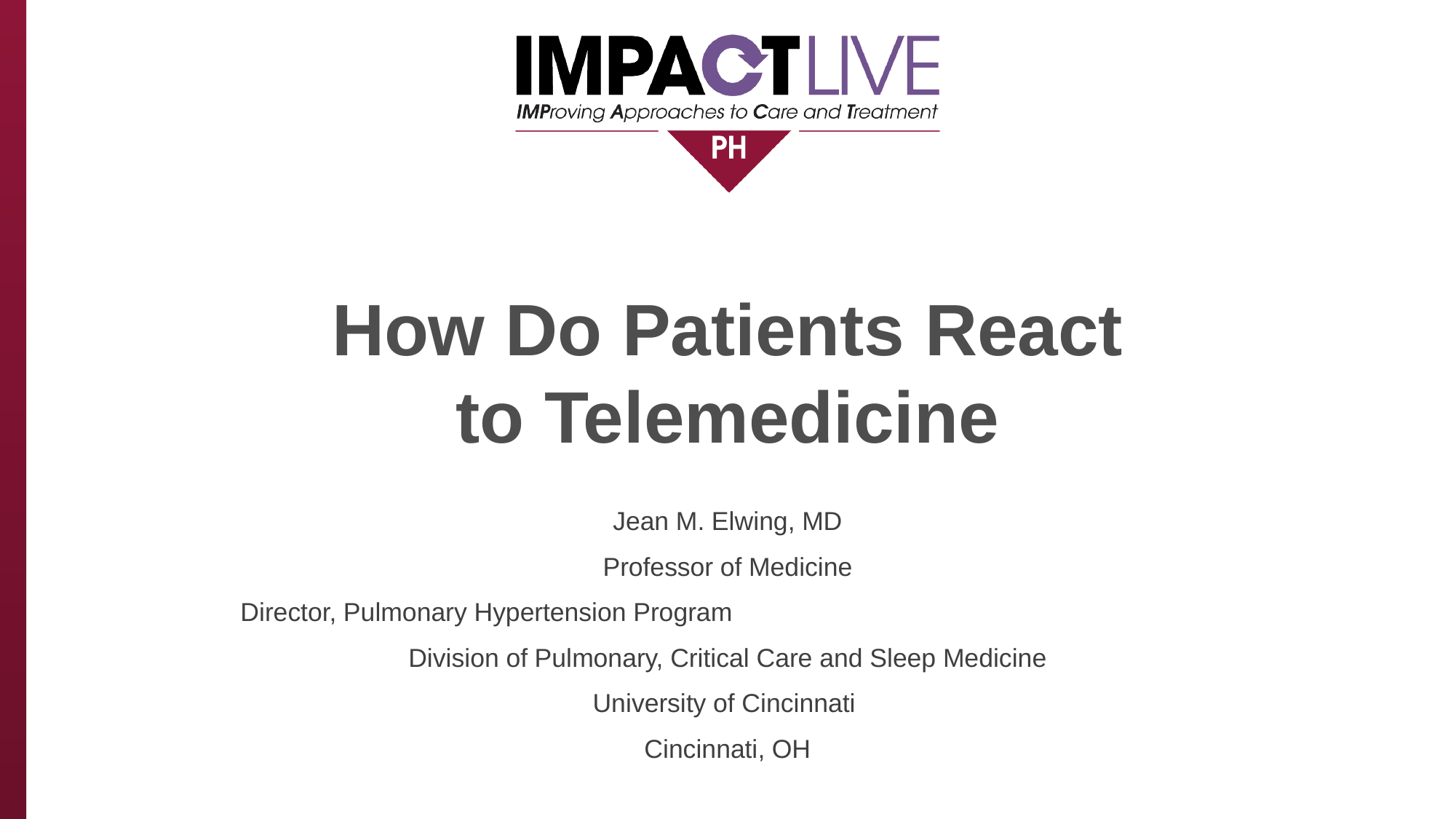

# How Do Patients React to Telemedicine
Jean M. Elwing, MD
Professor of Medicine
Director, Pulmonary Hypertension Program
Division of Pulmonary, Critical Care and Sleep Medicine
University of Cincinnati
Cincinnati, OH